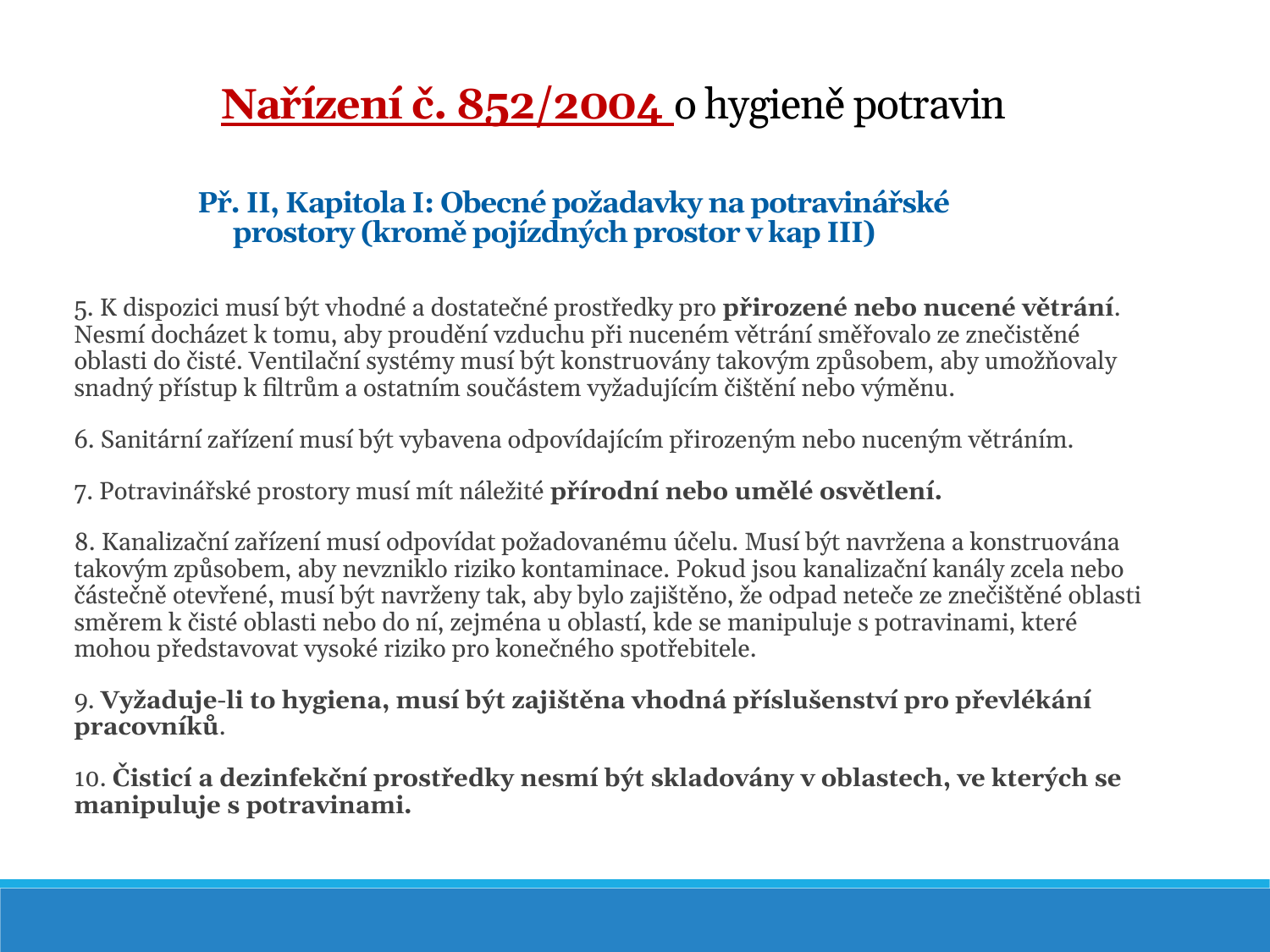

Nařízení č. 852/2004 o hygieně potravin
Př. II, Kapitola I: Obecné požadavky na potravinářské prostory (kromě pojízdných prostor v kap III)
5. K dispozici musí být vhodné a dostatečné prostředky pro přirozené nebo nucené větrání. Nesmí docházet k tomu, aby proudění vzduchu při nuceném větrání směřovalo ze znečistěné oblasti do čisté. Ventilační systémy musí být konstruovány takovým způsobem, aby umožňovaly snadný přístup k filtrům a ostatním součástem vyžadujícím čištění nebo výměnu.
6. Sanitární zařízení musí být vybavena odpovídajícím přirozeným nebo nuceným větráním.
7. Potravinářské prostory musí mít náležité přírodní nebo umělé osvětlení.
8. Kanalizační zařízení musí odpovídat požadovanému účelu. Musí být navržena a konstruována takovým způsobem, aby nevzniklo riziko kontaminace. Pokud jsou kanalizační kanály zcela nebo částečně otevřené, musí být navrženy tak, aby bylo zajištěno, že odpad neteče ze znečištěné oblasti směrem k čisté oblasti nebo do ní, zejména u oblastí, kde se manipuluje s potravinami, které mohou představovat vysoké riziko pro konečného spotřebitele.
9. Vyžaduje-li to hygiena, musí být zajištěna vhodná příslušenství pro převlékání pracovníků.
10. Čisticí a dezinfekční prostředky nesmí být skladovány v oblastech, ve kterých se manipuluje s potravinami.